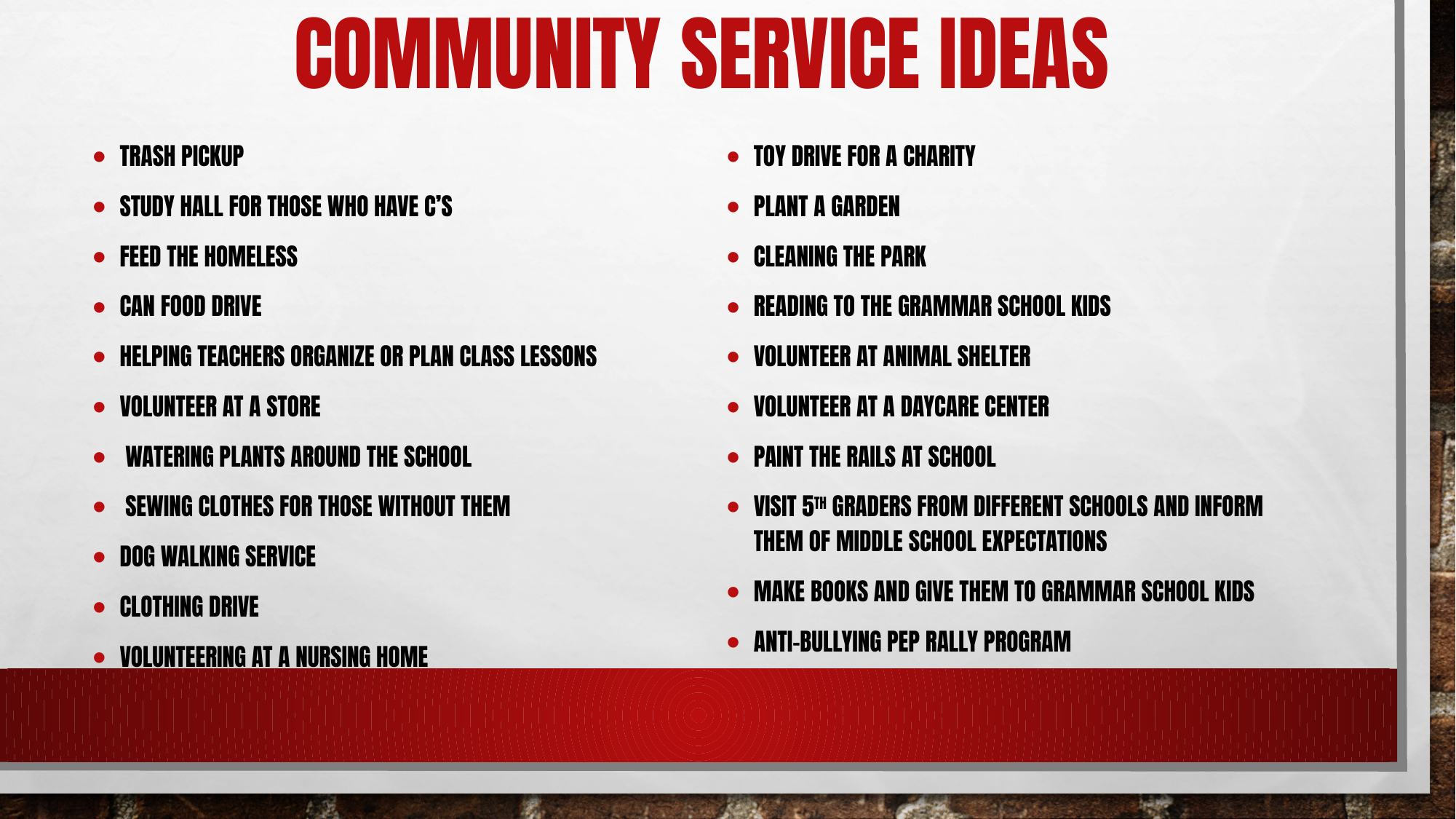

# Community service ideas
Trash pickup
Study hall for those who have C’s
Feed the homeless
Can Food drive
Helping teachers organize or plan class lessons
Volunteer at a store
 Watering plants around the school
 Sewing clothes for those without them
Dog walking service
Clothing drive
Volunteering at a nursing home
Toy drive for a charity
Plant a garden
Cleaning the park
Reading to the grammar school kids
Volunteer at animal shelter
Volunteer at a daycare center
Paint the rails at school
Visit 5th graders from different schools and inform them of middle school expectations
Make books and give them to grammar school kids
Anti-bullying Pep Rally Program